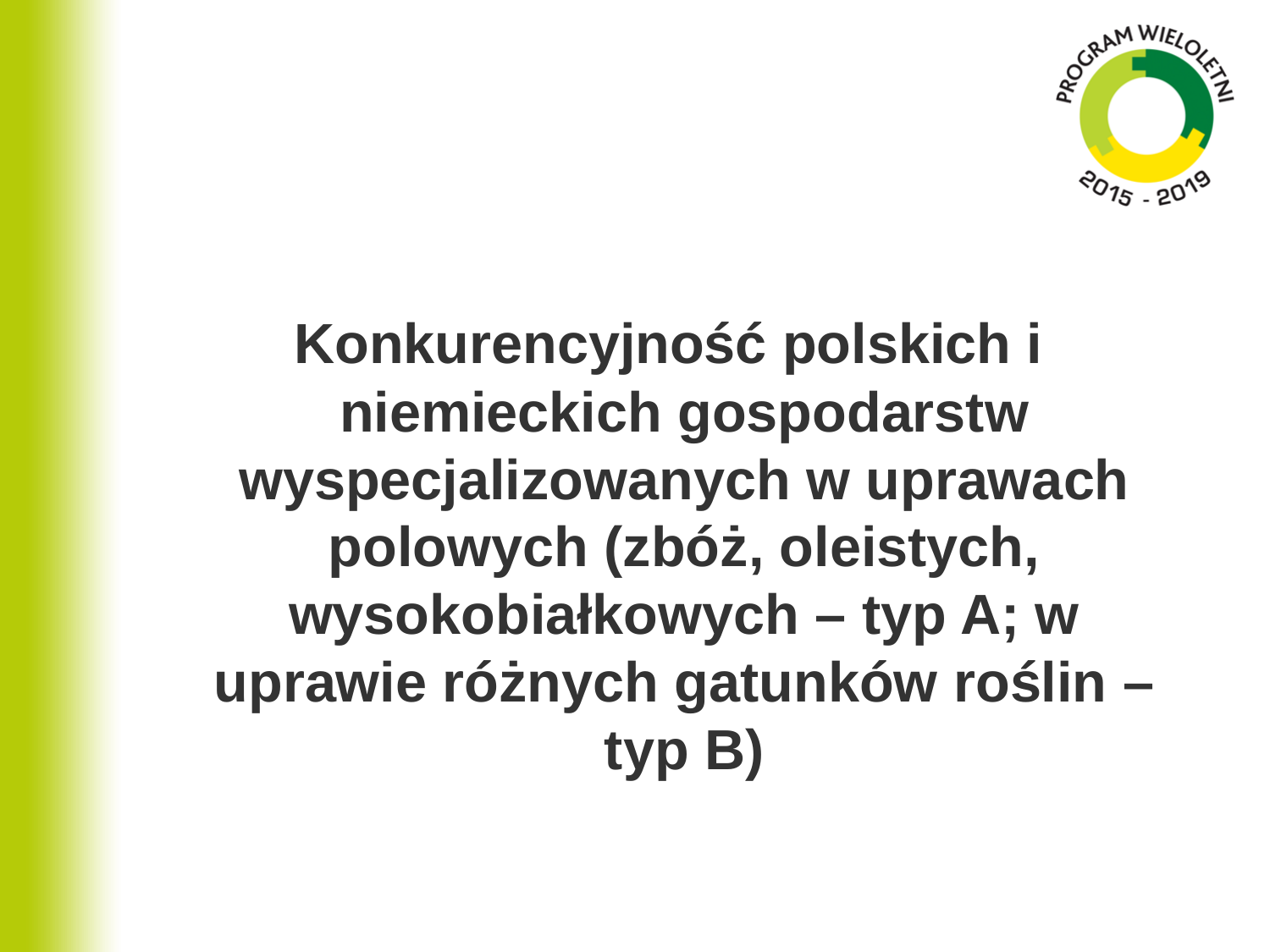

Konkurencyjność polskich i niemieckich gospodarstw wyspecjalizowanych w uprawach polowych (zbóż, oleistych, wysokobiałkowych – typ A; w uprawie różnych gatunków roślin – typ B)